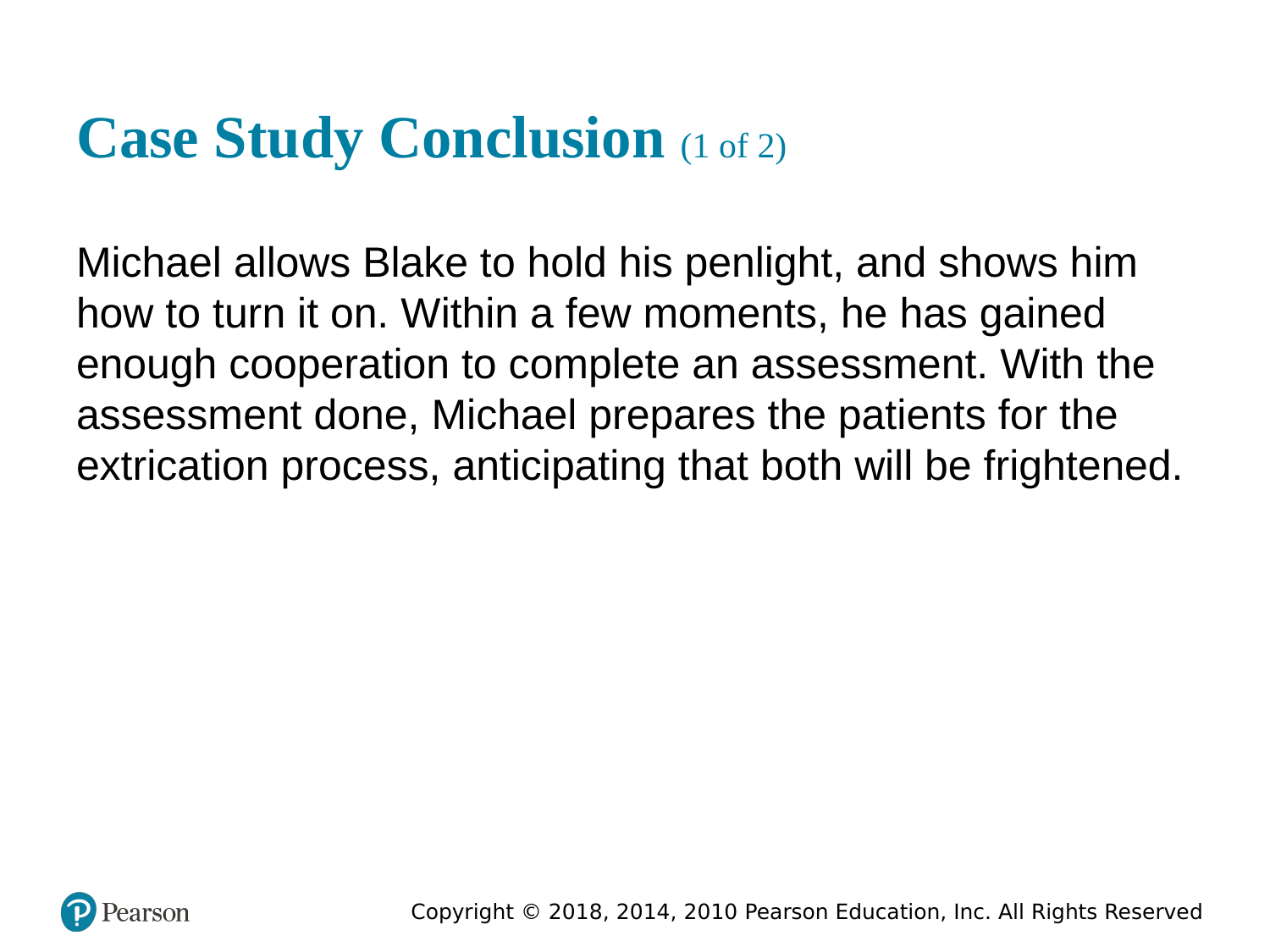

# Case Study Conclusion (1 of 2)
Michael allows Blake to hold his penlight, and shows him how to turn it on. Within a few moments, he has gained enough cooperation to complete an assessment. With the assessment done, Michael prepares the patients for the extrication process, anticipating that both will be frightened.